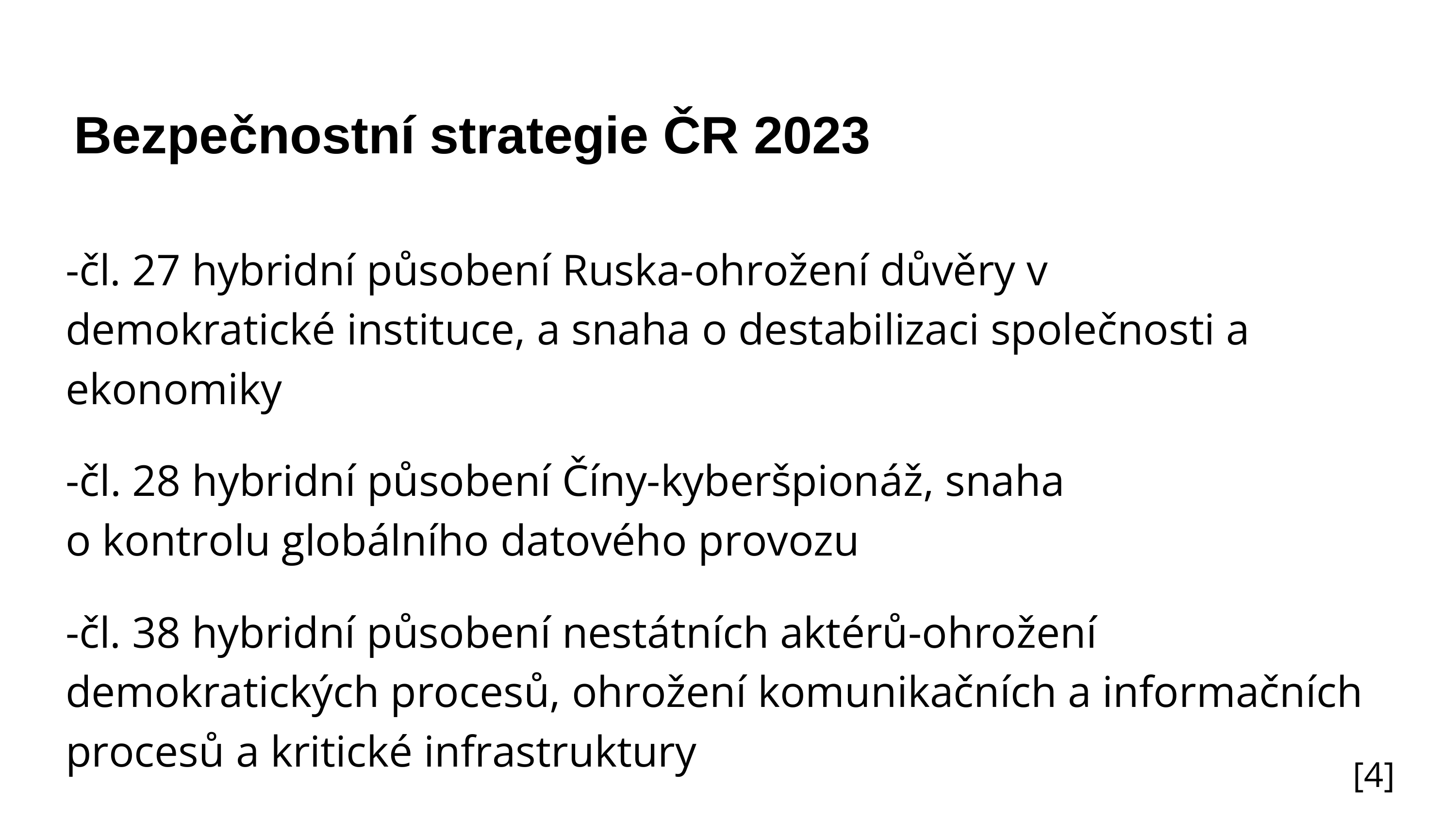

Bezpečnostní strategie ČR 2023
-čl. 27 hybridní působení Ruska-ohrožení důvěry v demokratické instituce, a snaha o destabilizaci společnosti a ekonomiky
-čl. 28 hybridní působení Číny-kyberšpionáž, snaha o kontrolu globálního datového provozu
-čl. 38 hybridní působení nestátních aktérů-ohrožení demokratických procesů, ohrožení komunikačních a informačních procesů a kritické infrastruktury
[4]